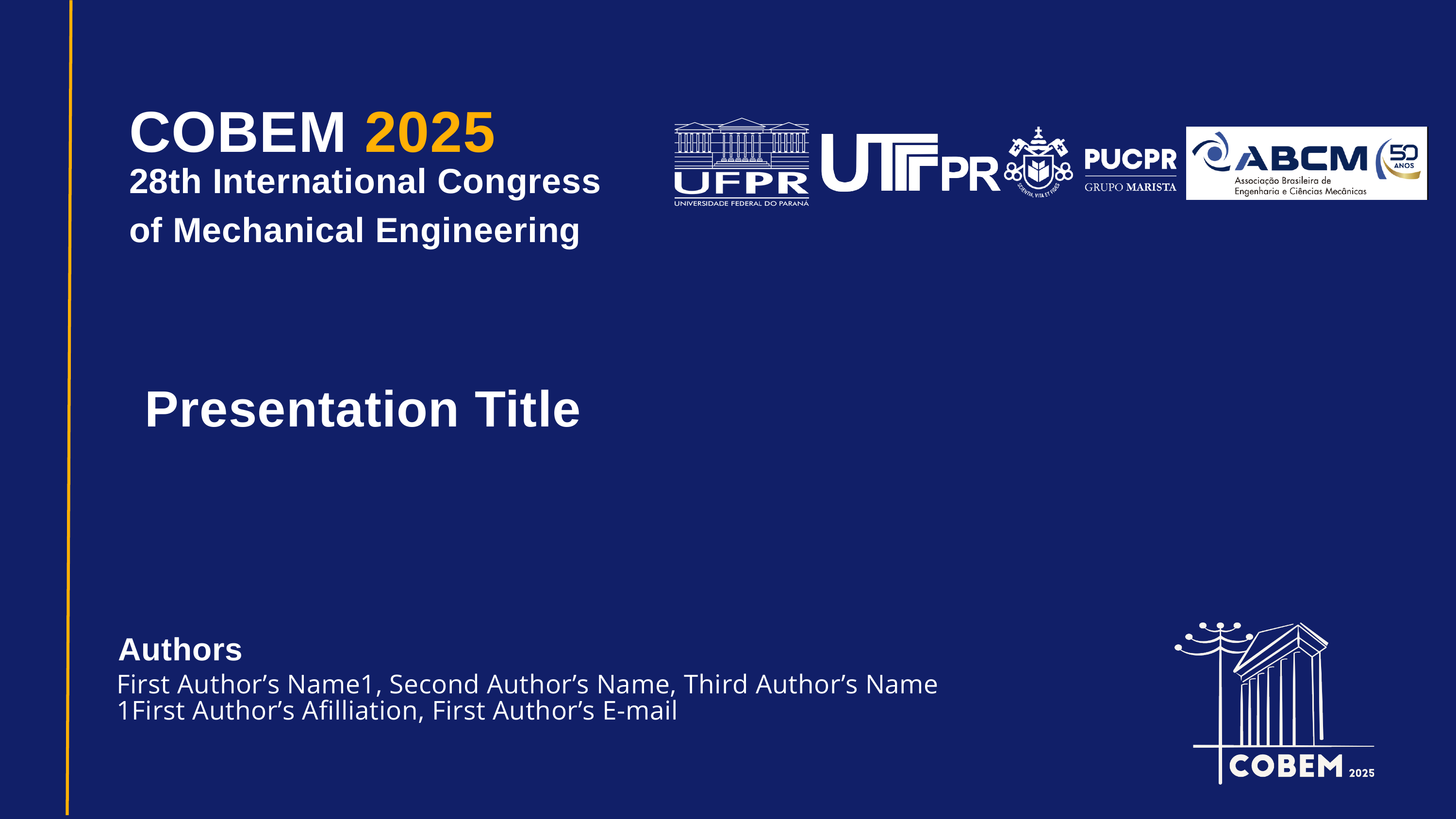

COBEM 2025

28th International Congress of Mechanical Engineering
Presentation Title

Authors
First Author’s Name1, Second Author’s Name, Third Author’s Name ​
1First Author’s Afilliation, First Author’s E-mail​